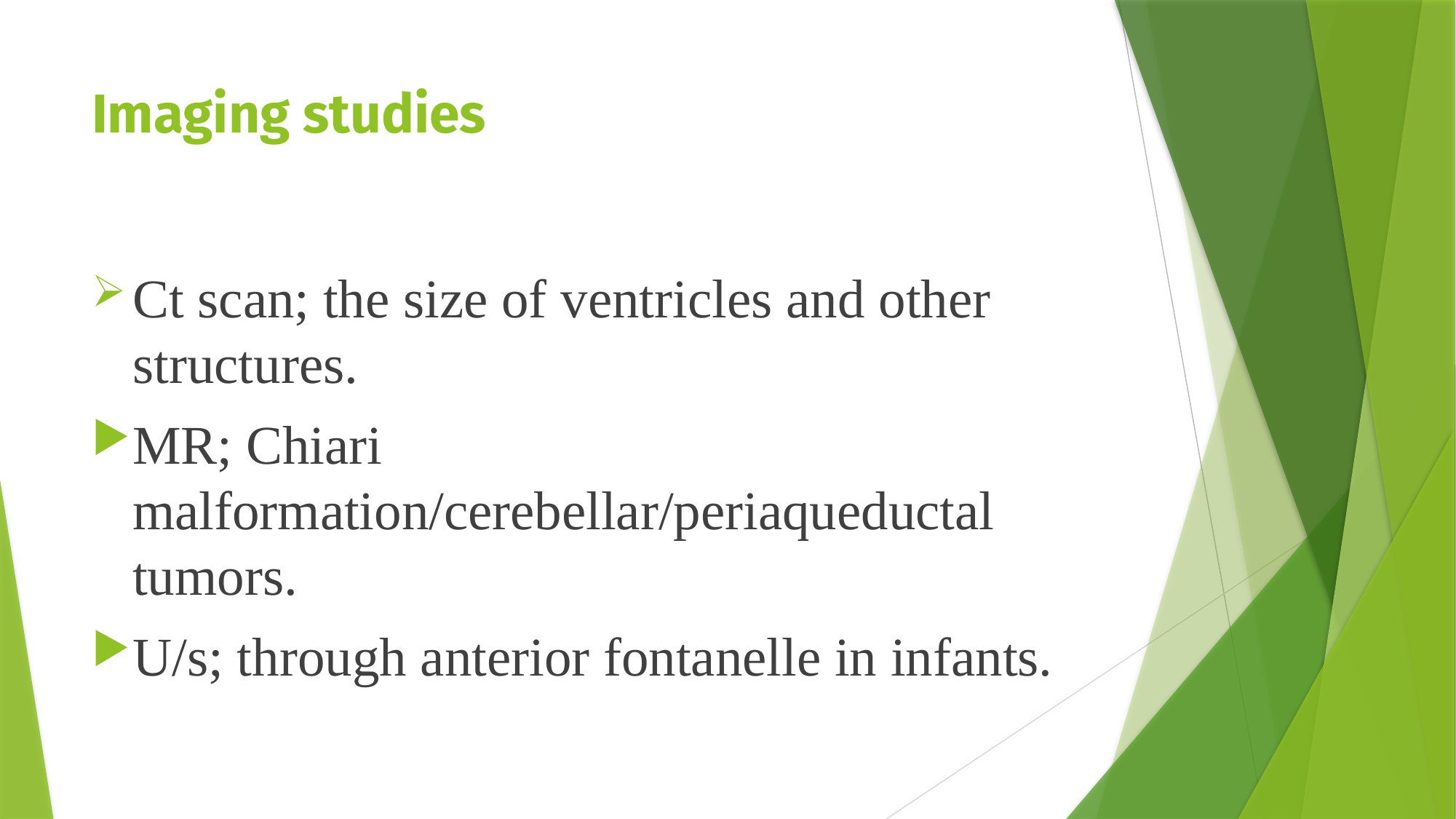

# Imaging studies
Ct scan; the size of ventricles and other structures.
MR; Chiari malformation/cerebellar/periaqueductal tumors.
U/s; through anterior fontanelle in infants.